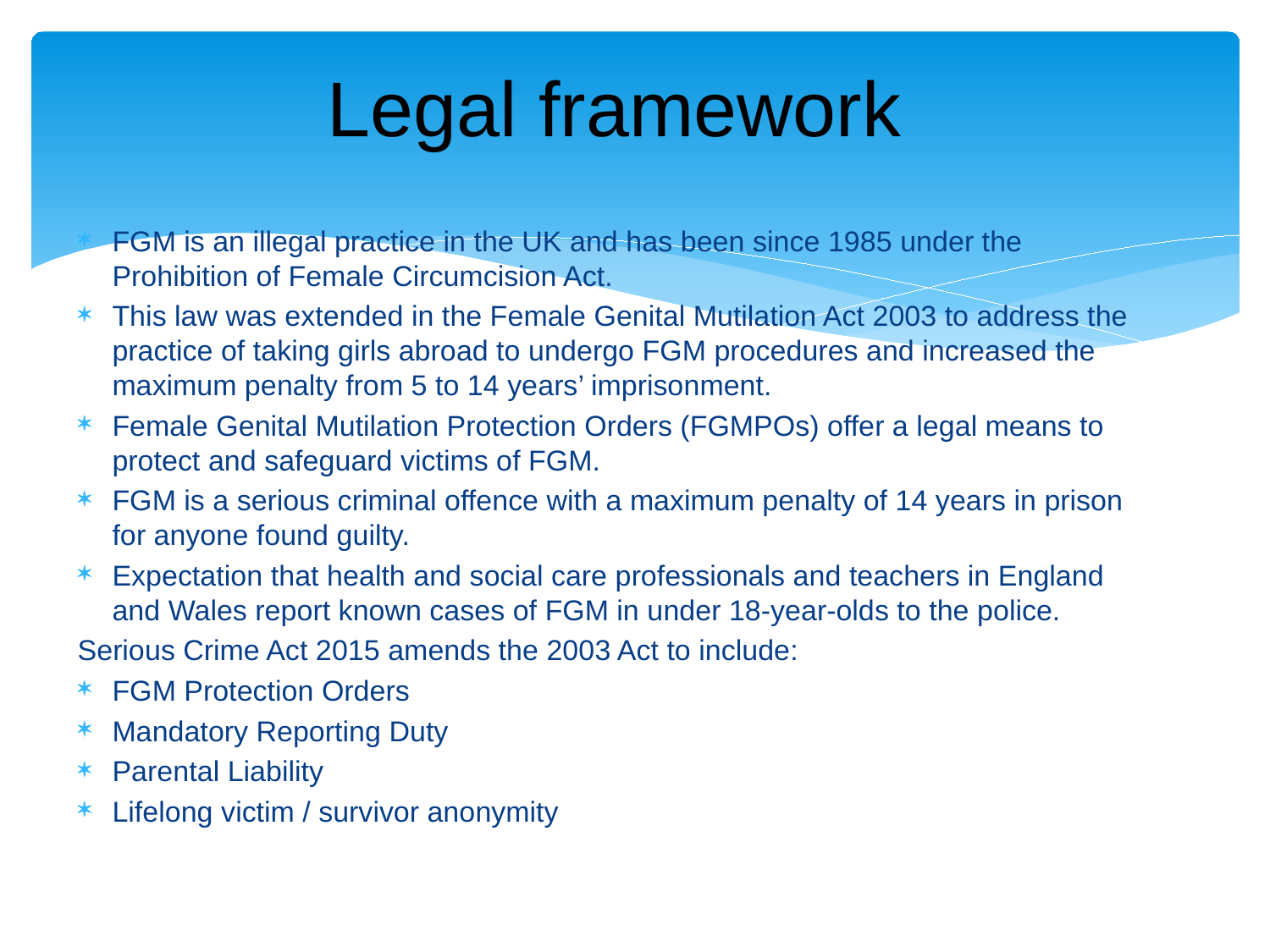

# Legal framework

FGM is an illegal practice in the UK and has been since 1985 under the Prohibition of Female Circumcision Act.
This law was extended in the Female Genital Mutilation Act 2003 to address the practice of taking girls abroad to undergo FGM procedures and increased the maximum penalty from 5 to 14 years’ imprisonment.
Female Genital Mutilation Protection Orders (FGMPOs) offer a legal means to protect and safeguard victims of FGM.
FGM is a serious criminal offence with a maximum penalty of 14 years in prison for anyone found guilty.
Expectation that health and social care professionals and teachers in England and Wales report known cases of FGM in under 18-year-olds to the police.
Serious Crime Act 2015 amends the 2003 Act to include:
FGM Protection Orders
Mandatory Reporting Duty
Parental Liability
Lifelong victim / survivor anonymity